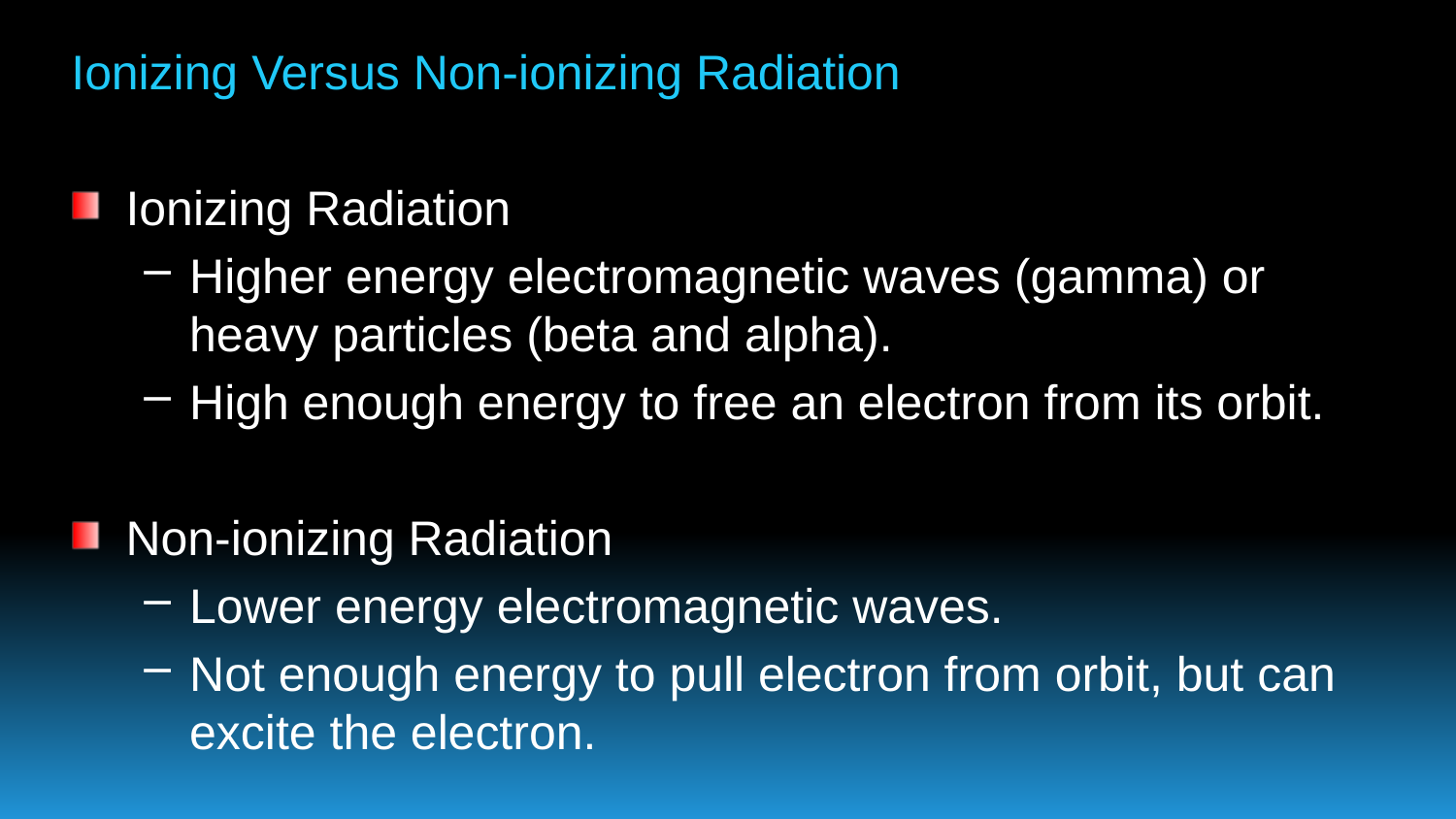

Ionizing Versus Non-ionizing Radiation

Ionizing Radiation
Higher energy electromagnetic waves (gamma) or heavy particles (beta and alpha).
High enough energy to free an electron from its orbit.

Non-ionizing Radiation
Lower energy electromagnetic waves.
Not enough energy to pull electron from orbit, but can excite the electron.